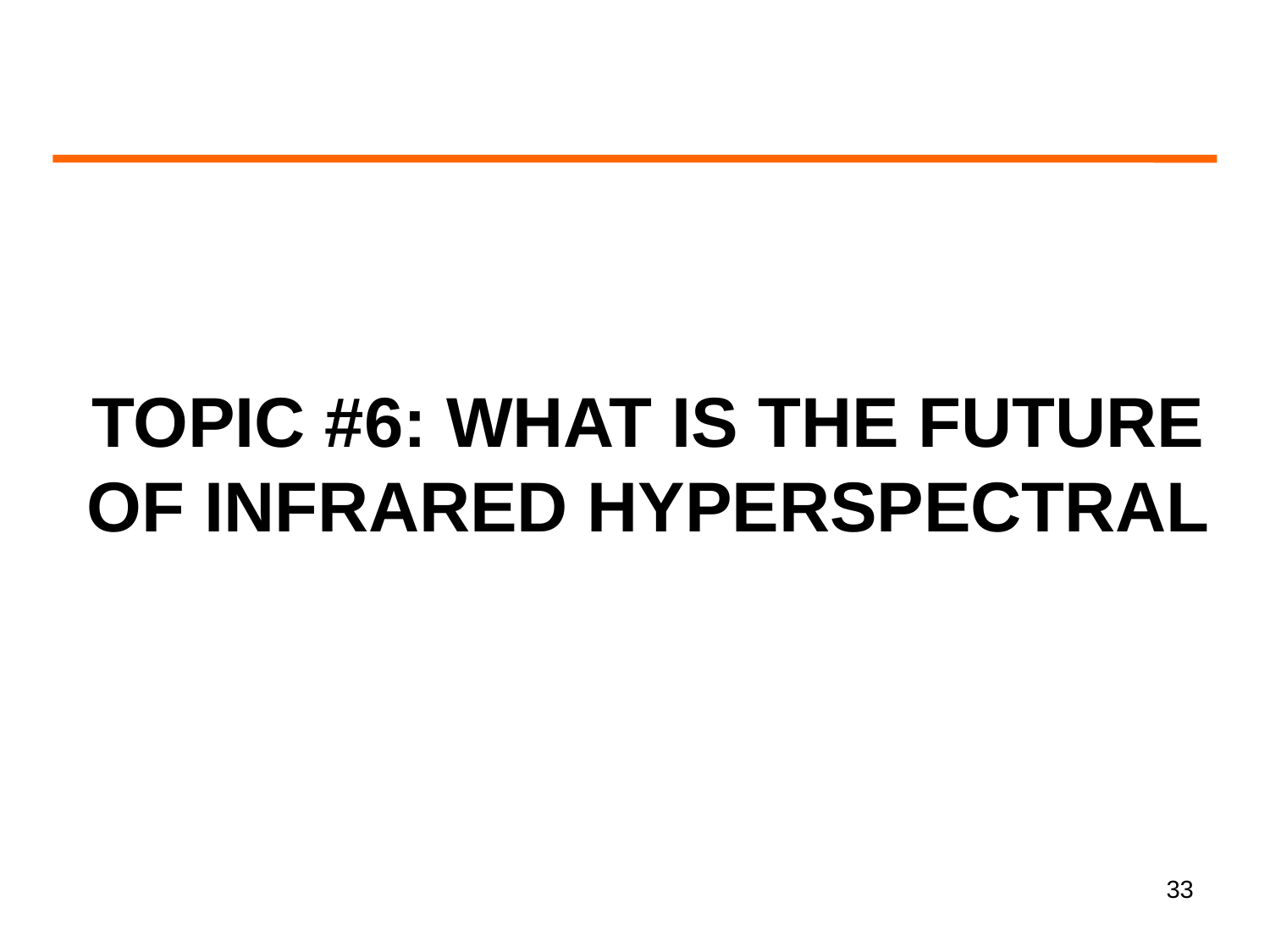

# topic #6: What is The future of Infrared hyperspectral
33